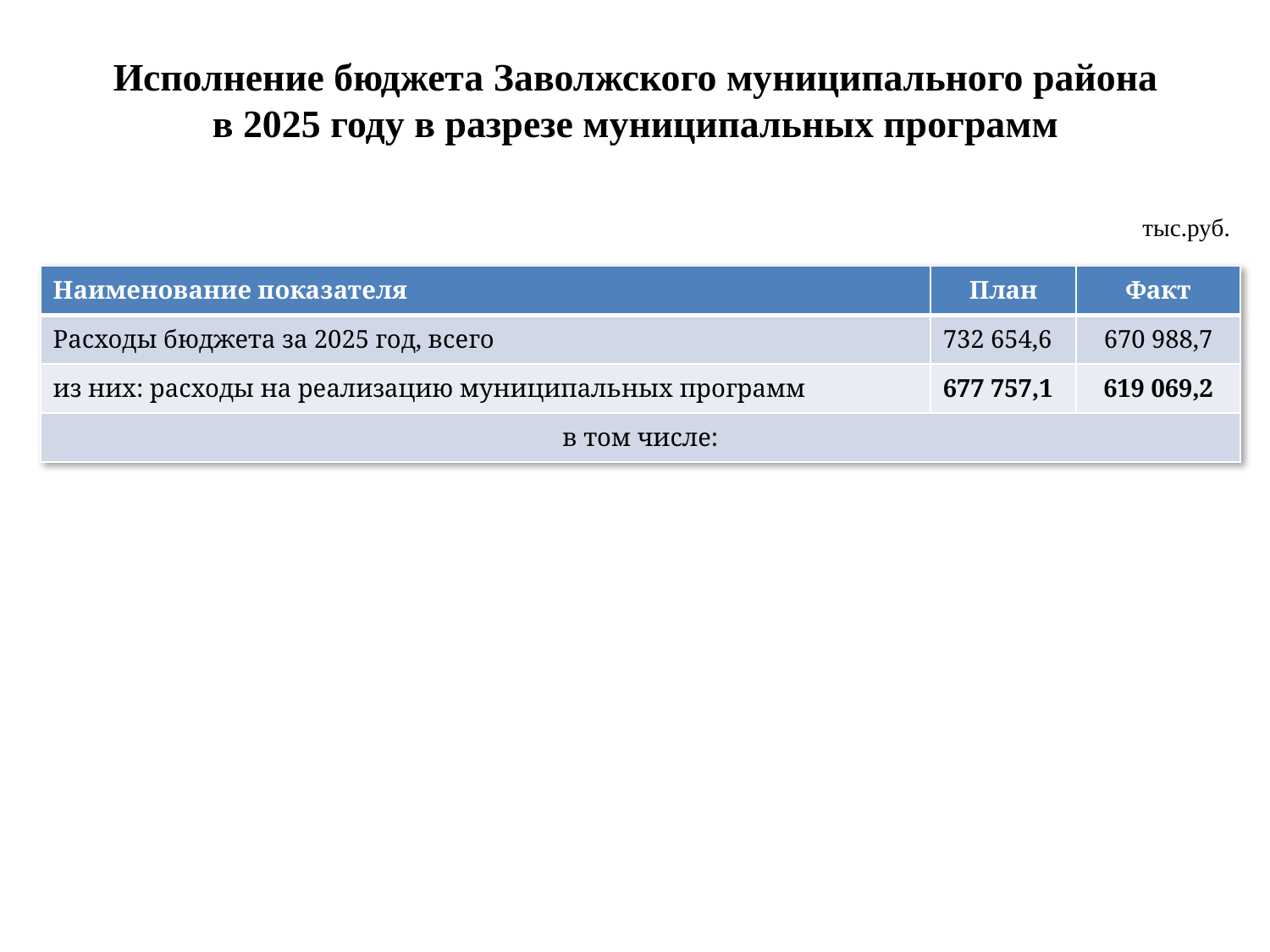

Исполнение бюджета Заволжского муниципального района
в 2025 году в разрезе муниципальных программ
тыс.руб.
| Наименование показателя | План | Факт |
| --- | --- | --- |
| Расходы бюджета за 2025 год, всего | 732 654,6 | 670 988,7 |
| из них: расходы на реализацию муниципальных программ | 677 757,1 | 619 069,2 |
| в том числе: |  |  |